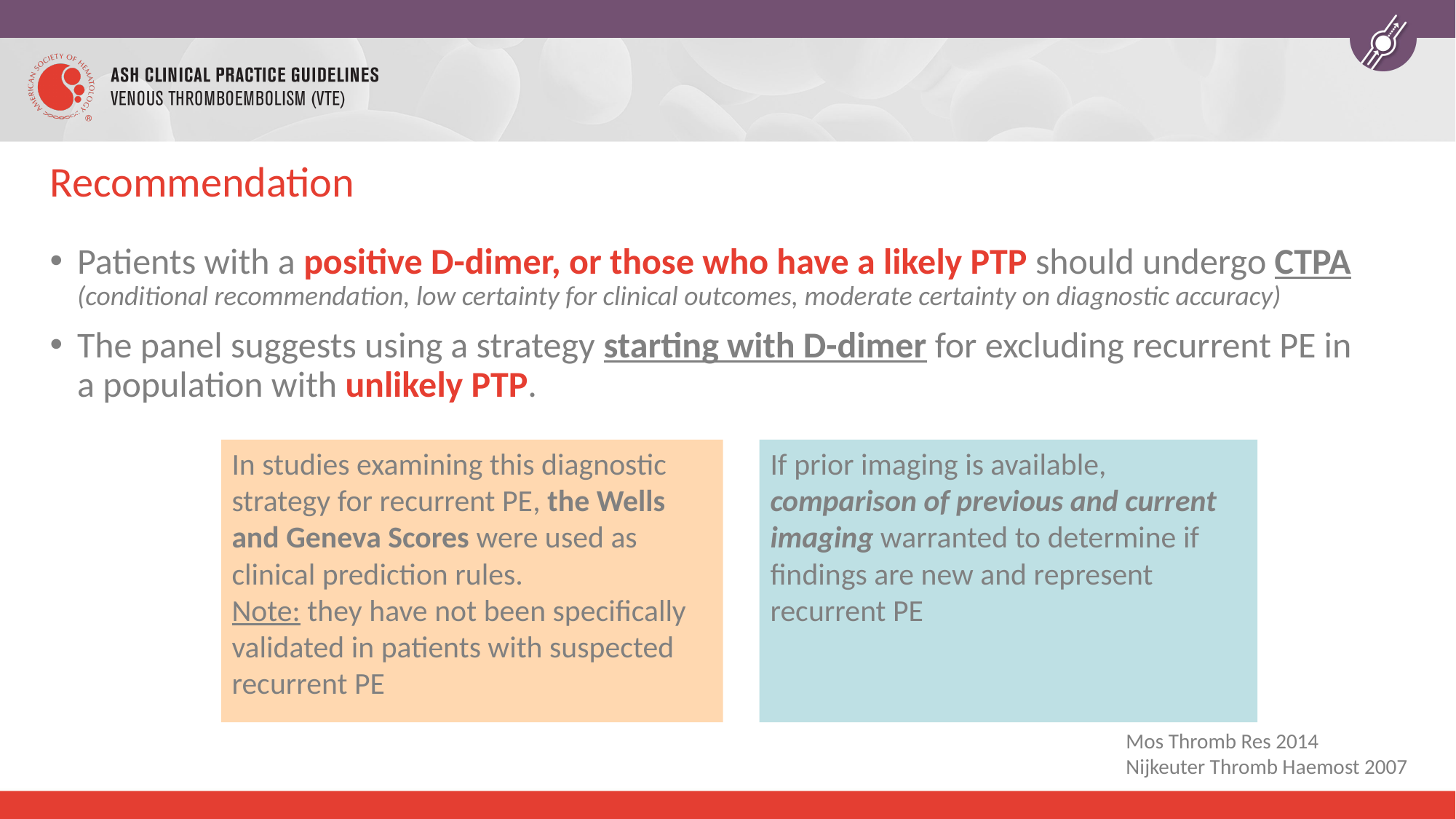

# Recommendation
Patients with a positive D-dimer, or those who have a likely PTP should undergo CTPA (conditional recommendation, low certainty for clinical outcomes, moderate certainty on diagnostic accuracy)
The panel suggests using a strategy starting with D-dimer for excluding recurrent PE in a population with unlikely PTP.

In studies examining this diagnostic strategy for recurrent PE, the Wells and Geneva Scores were used as clinical prediction rules.
Note: they have not been specifically validated in patients with suspected recurrent PE
If prior imaging is available, comparison of previous and current imaging warranted to determine if findings are new and represent recurrent PE
Mos Thromb Res 2014
Nijkeuter Thromb Haemost 2007